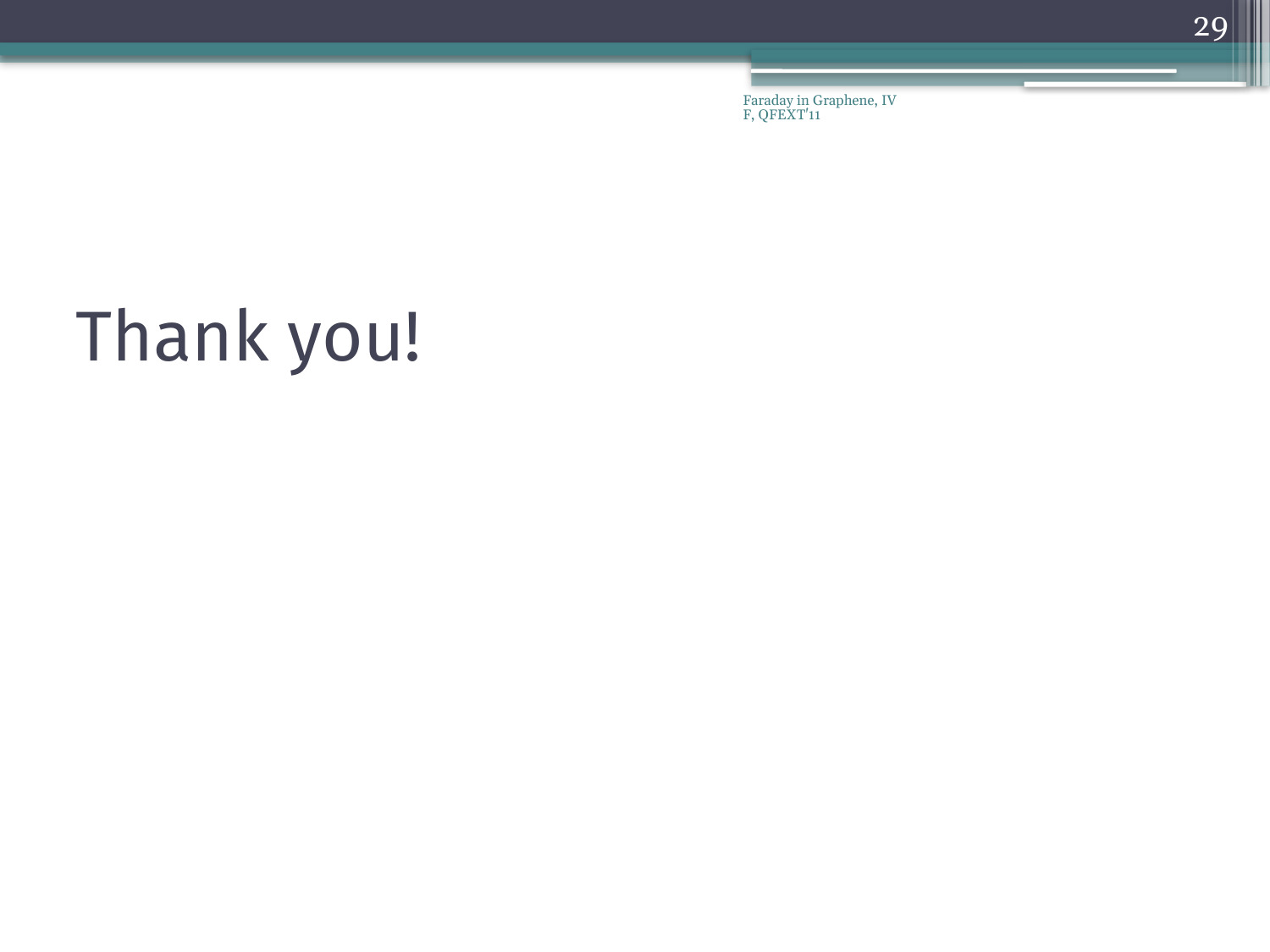

29
Faraday in Graphene, IVF, QFEXT'11
# Thank you!